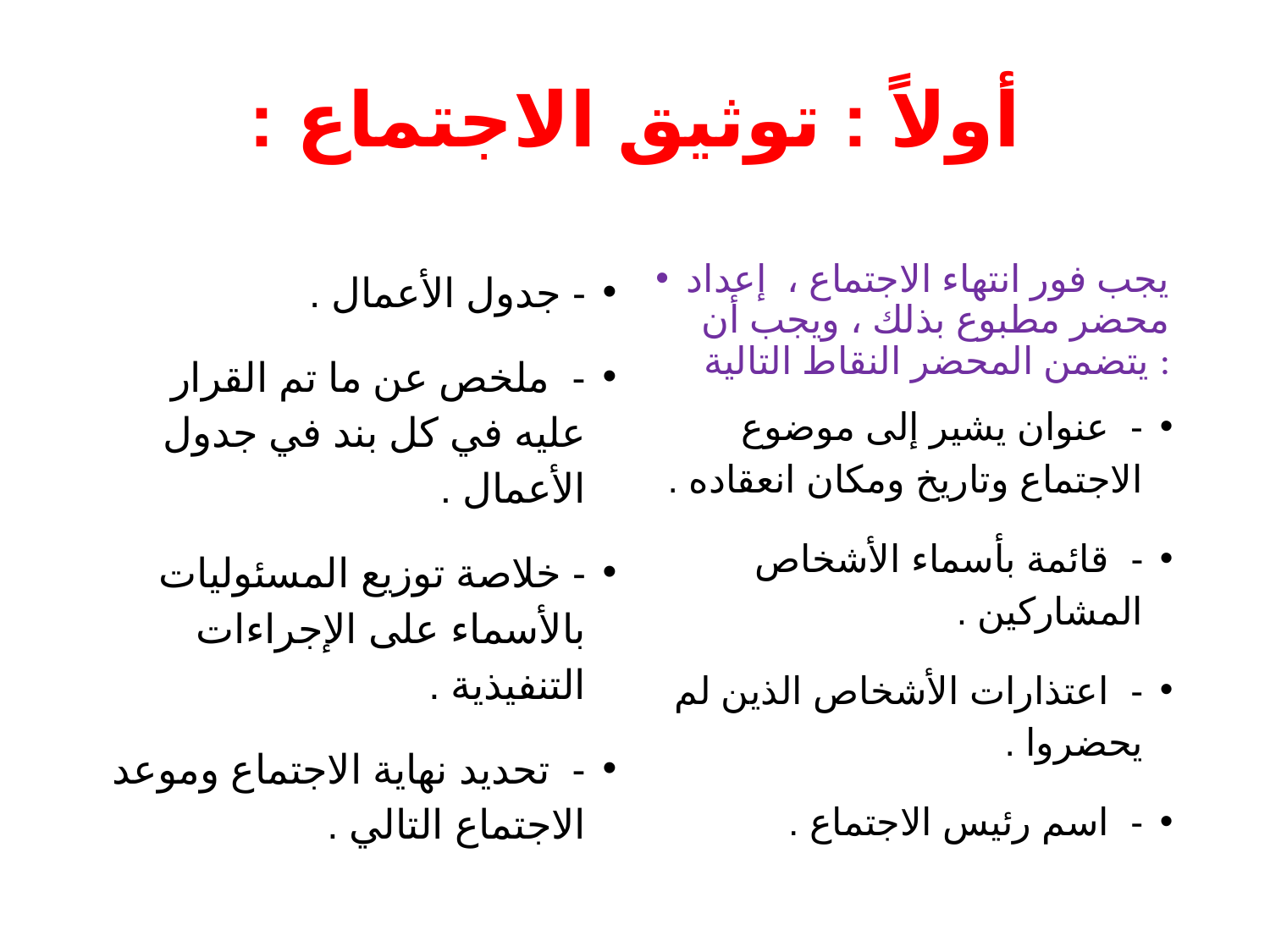

# أولاً : توثيق الاجتماع :
- جدول الأعمال .
-  ملخص عن ما تم القرار عليه في كل بند في جدول الأعمال .
- خلاصة توزيع المسئوليات بالأسماء على الإجراءات التنفيذية .
-  تحديد نهاية الاجتماع وموعد الاجتماع التالي .

يجب فور انتهاء الاجتماع ،  إعداد محضر مطبوع بذلك ، ويجب أن يتضمن المحضر النقاط التالية :
-  عنوان يشير إلى موضوع الاجتماع وتاريخ ومكان انعقاده .
-  قائمة بأسماء الأشخاص المشاركين .
-  اعتذارات الأشخاص الذين لم يحضروا .
-  اسم رئيس الاجتماع .